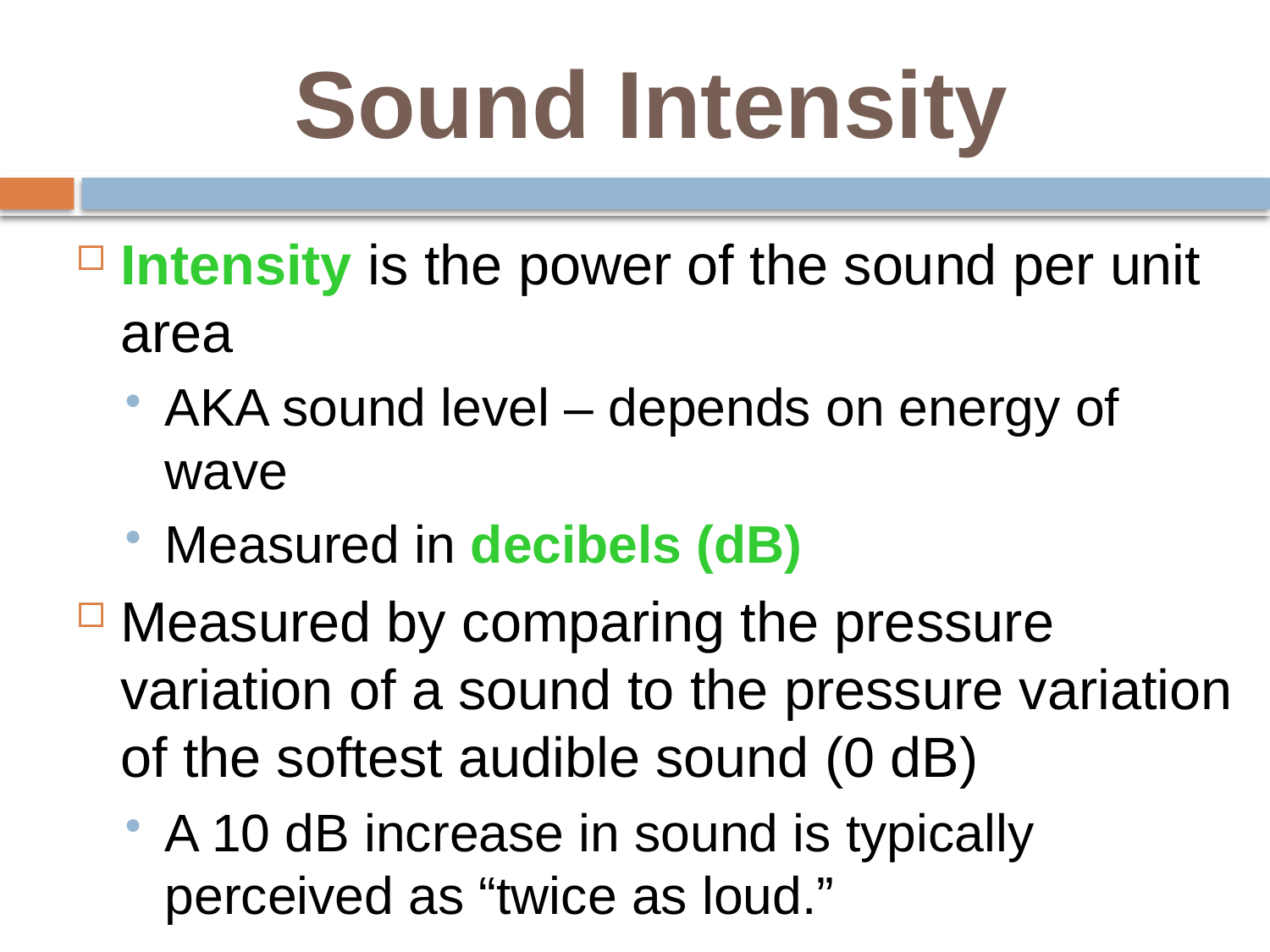

# Sound Intensity
Intensity is the power of the sound per unit area
AKA sound level – depends on energy of wave
Measured in decibels (dB)
Measured by comparing the pressure variation of a sound to the pressure variation of the softest audible sound (0 dB)
A 10 dB increase in sound is typically perceived as “twice as loud.”